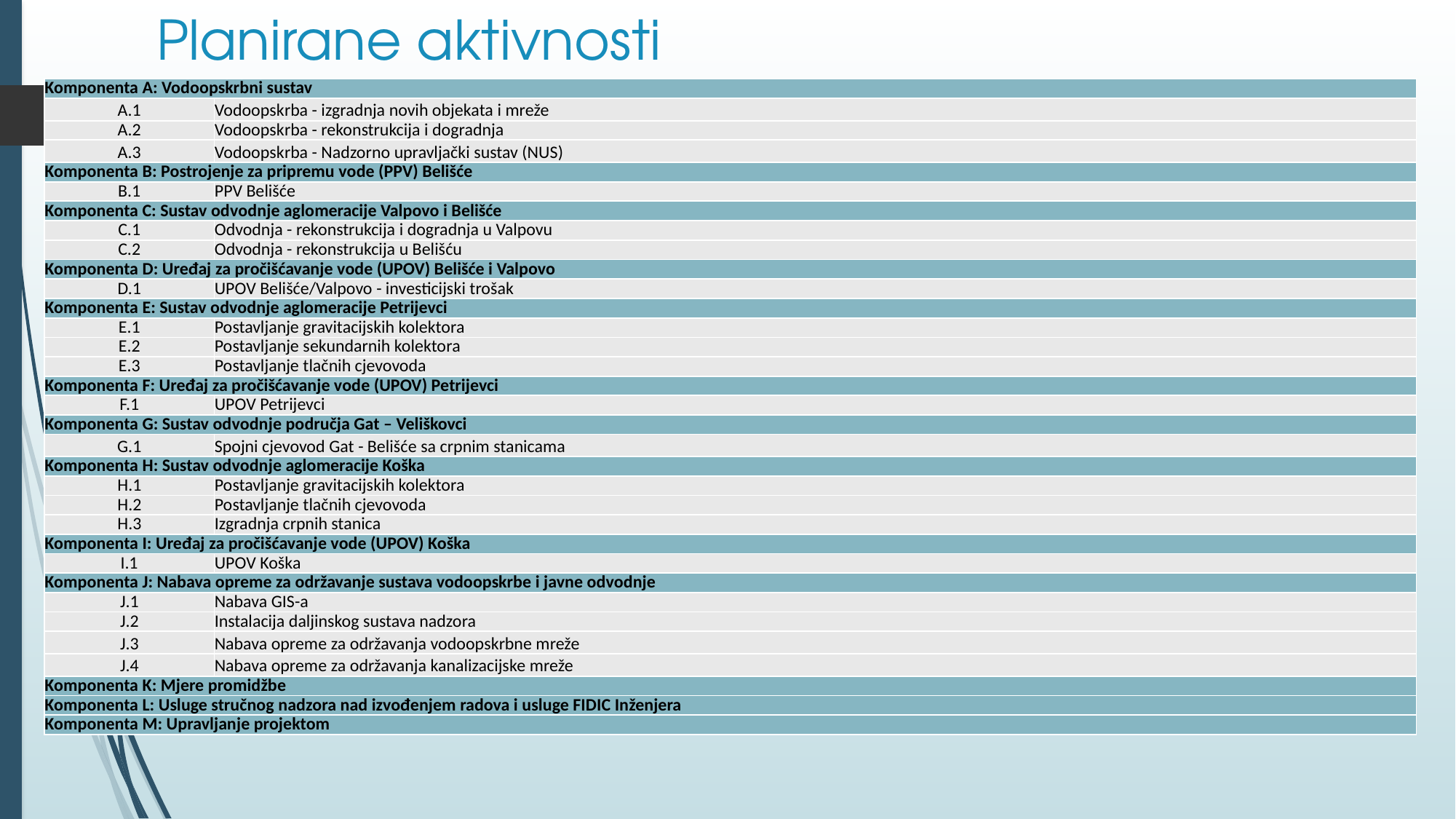

# Planirane aktivnosti
| Komponenta A: Vodoopskrbni sustav |  |
| --- | --- |
| A.1 | Vodoopskrba - izgradnja novih objekata i mreže |
| A.2 | Vodoopskrba - rekonstrukcija i dogradnja |
| A.3 | Vodoopskrba - Nadzorno upravljački sustav (NUS) |
| Komponenta B: Postrojenje za pripremu vode (PPV) Belišće |  |
| B.1 | PPV Belišće |
| Komponenta C: Sustav odvodnje aglomeracije Valpovo i Belišće |  |
| C.1 | Odvodnja - rekonstrukcija i dogradnja u Valpovu |
| C.2 | Odvodnja - rekonstrukcija u Belišću |
| Komponenta D: Uređaj za pročišćavanje vode (UPOV) Belišće i Valpovo |  |
| D.1 | UPOV Belišće/Valpovo - investicijski trošak |
| Komponenta E: Sustav odvodnje aglomeracije Petrijevci |  |
| E.1 | Postavljanje gravitacijskih kolektora |
| E.2 | Postavljanje sekundarnih kolektora |
| E.3 | Postavljanje tlačnih cjevovoda |
| Komponenta F: Uređaj za pročišćavanje vode (UPOV) Petrijevci |  |
| F.1 | UPOV Petrijevci |
| Komponenta G: Sustav odvodnje područja Gat – Veliškovci |  |
| G.1 | Spojni cjevovod Gat - Belišće sa crpnim stanicama |
| Komponenta H: Sustav odvodnje aglomeracije Koška |  |
| H.1 | Postavljanje gravitacijskih kolektora |
| H.2 | Postavljanje tlačnih cjevovoda |
| H.3 | Izgradnja crpnih stanica |
| Komponenta I: Uređaj za pročišćavanje vode (UPOV) Koška |  |
| I.1 | UPOV Koška |
| Komponenta J: Nabava opreme za održavanje sustava vodoopskrbe i javne odvodnje |  |
| J.1 | Nabava GIS-a |
| J.2 | Instalacija daljinskog sustava nadzora |
| J.3 | Nabava opreme za održavanja vodoopskrbne mreže |
| J.4 | Nabava opreme za održavanja kanalizacijske mreže |
| Komponenta K: Mjere promidžbe |  |
| Komponenta L: Usluge stručnog nadzora nad izvođenjem radova i usluge FIDIC Inženjera |  |
| Komponenta M: Upravljanje projektom |  |